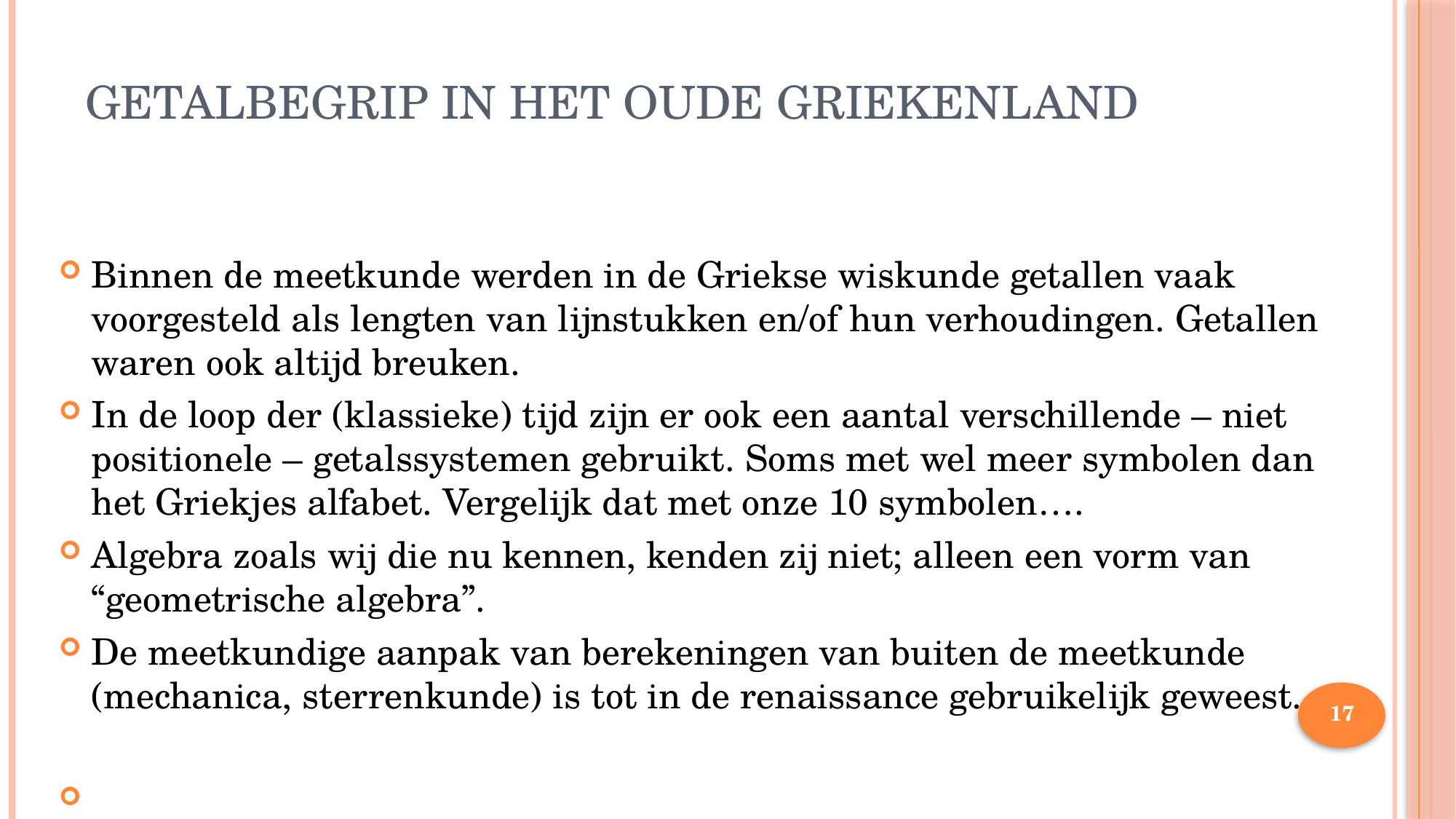

# Getalbegrip in het oude Griekenland
Binnen de meetkunde werden in de Griekse wiskunde getallen vaak voorgesteld als lengten van lijnstukken en/of hun verhoudingen. Getallen waren ook altijd breuken.
In de loop der (klassieke) tijd zijn er ook een aantal verschillende – niet positionele – getalssystemen gebruikt. Soms met wel meer symbolen dan het Griekjes alfabet. Vergelijk dat met onze 10 symbolen….
Algebra zoals wij die nu kennen, kenden zij niet; alleen een vorm van “geometrische algebra”.
De meetkundige aanpak van berekeningen van buiten de meetkunde  (mechanica, sterrenkunde) is tot in de renaissance gebruikelijk geweest.

17